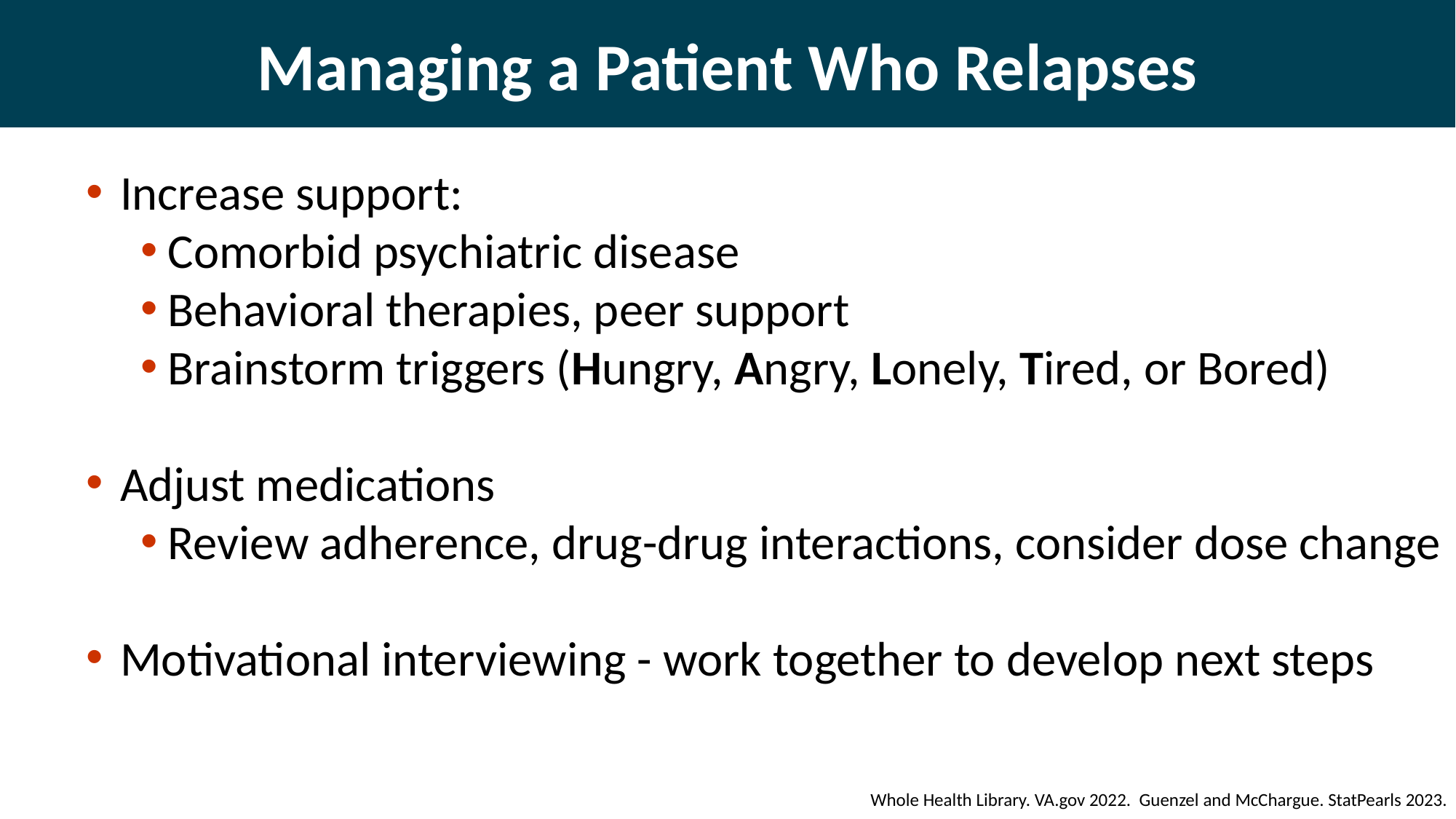

Managing a Patient Who Relapses
Increase support:
Comorbid psychiatric disease
Behavioral therapies, peer support
Brainstorm triggers (Hungry, Angry, Lonely, Tired, or Bored)

Adjust medications
Review adherence, drug-drug interactions, consider dose change

Motivational interviewing - work together to develop next steps
Whole Health Library. VA.gov 2022.  Guenzel and McChargue. StatPearls 2023.